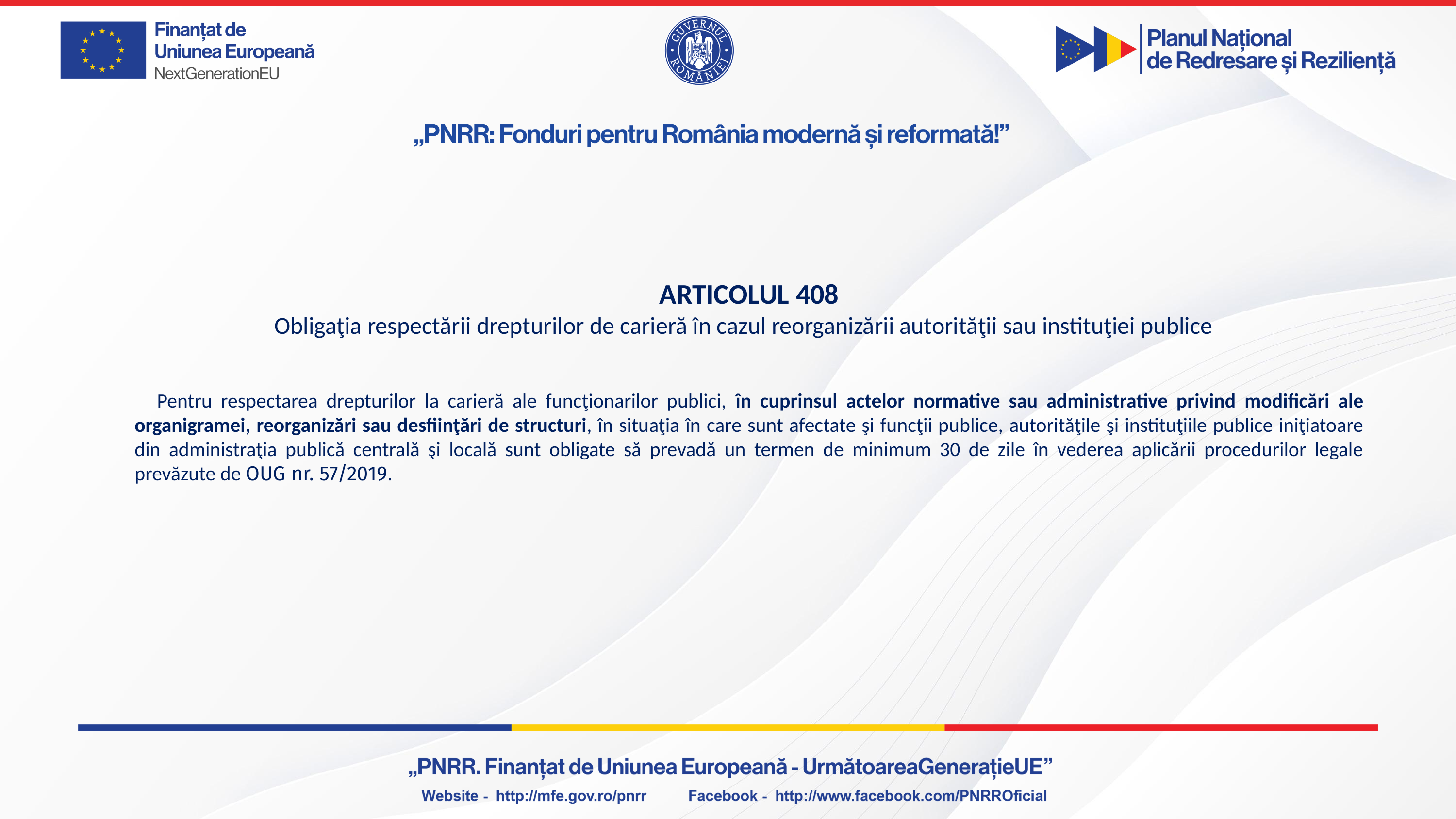

ARTICOLUL 408
Obligaţia respectării drepturilor de carieră în cazul reorganizării autorităţii sau instituţiei publice

    Pentru respectarea drepturilor la carieră ale funcţionarilor publici, în cuprinsul actelor normative sau administrative privind modificări ale organigramei, reorganizări sau desfiinţări de structuri, în situaţia în care sunt afectate şi funcţii publice, autorităţile şi instituţiile publice iniţiatoare din administraţia publică centrală şi locală sunt obligate să prevadă un termen de minimum 30 de zile în vederea aplicării procedurilor legale prevăzute de OUG nr. 57/2019.